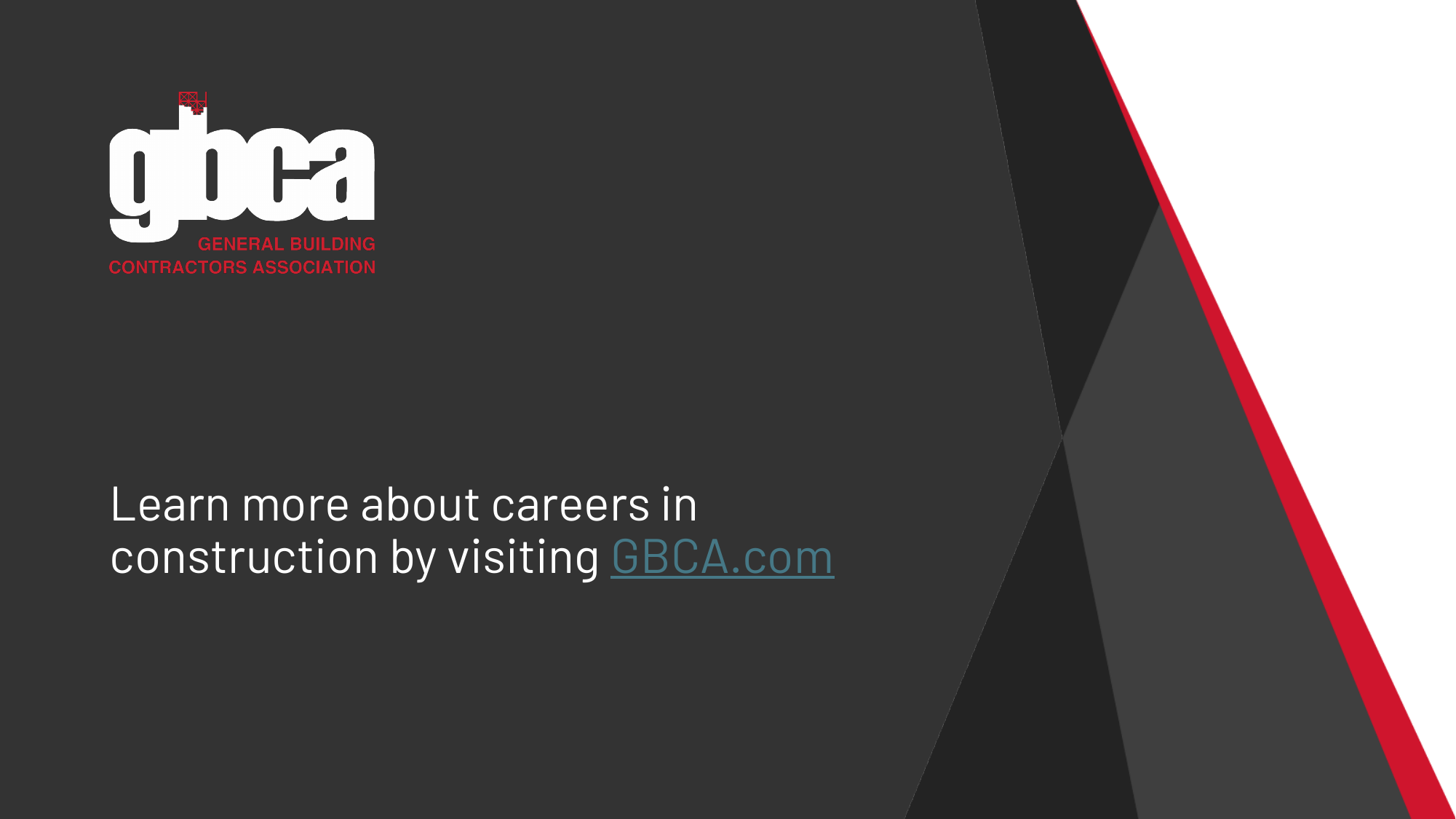

# Learn more about careers in construction by visiting GBCA.com